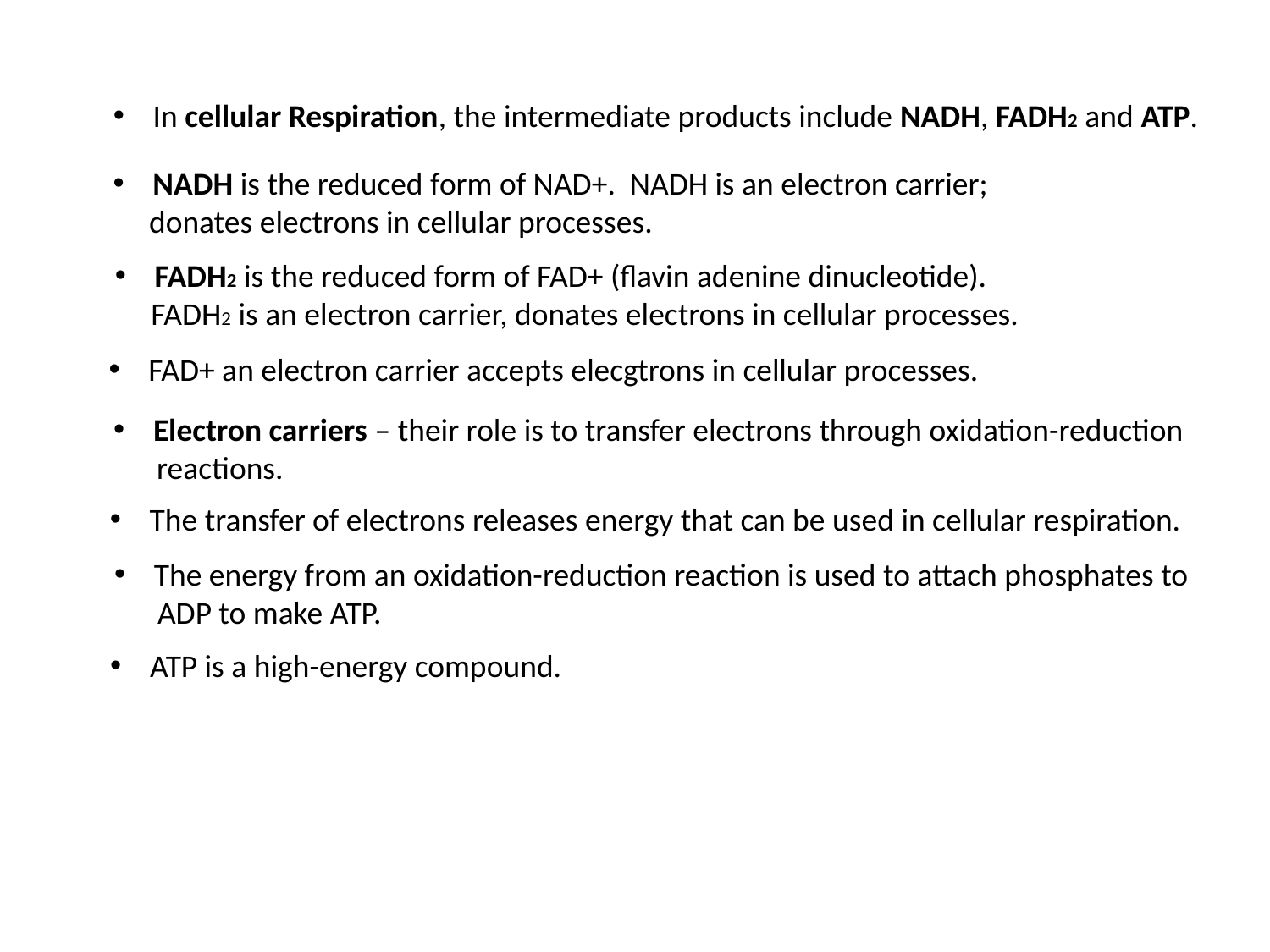

In cellular Respiration, the intermediate products include NADH, FADH2 and ATP.
NADH is the reduced form of NAD+.  NADH is an electron carrier;
     donates electrons in cellular processes.
FADH2 is the reduced form of FAD+ (flavin adenine dinucleotide).
     FADH2 is an electron carrier, donates electrons in cellular processes.
FAD+ an electron carrier accepts elecgtrons in cellular processes.
Electron carriers – their role is to transfer electrons through oxidation-reduction
      reactions.
The transfer of electrons releases energy that can be used in cellular respiration.
The energy from an oxidation-reduction reaction is used to attach phosphates to
      ADP to make ATP.
ATP is a high-energy compound.